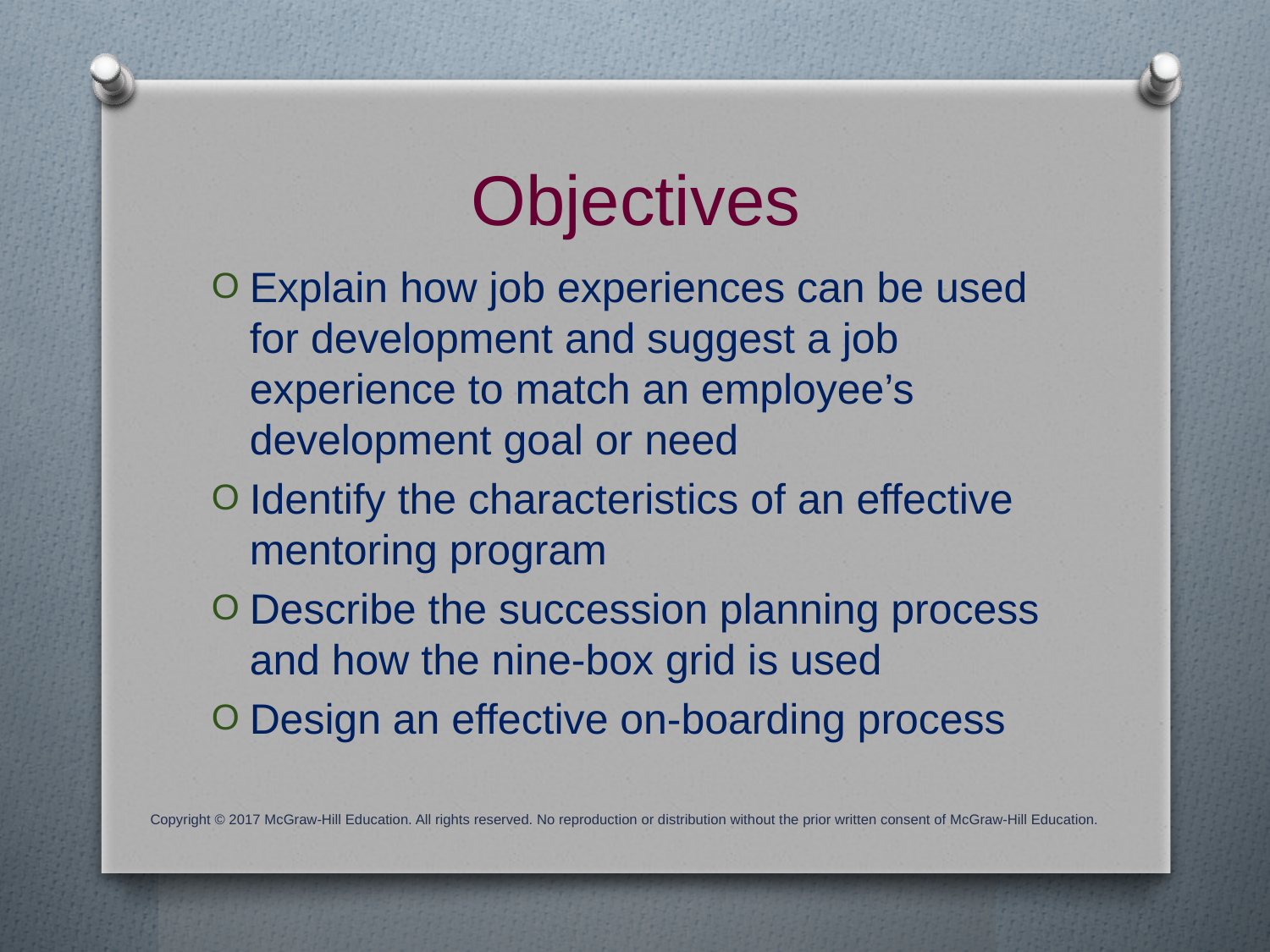

# Objectives
Explain how job experiences can be used for development and suggest a job experience to match an employee’s development goal or need
Identify the characteristics of an effective mentoring program
Describe the succession planning process and how the nine-box grid is used
Design an effective on-boarding process

Copyright © 2017 McGraw-Hill Education. All rights reserved. No reproduction or distribution without the prior written consent of McGraw-Hill Education.